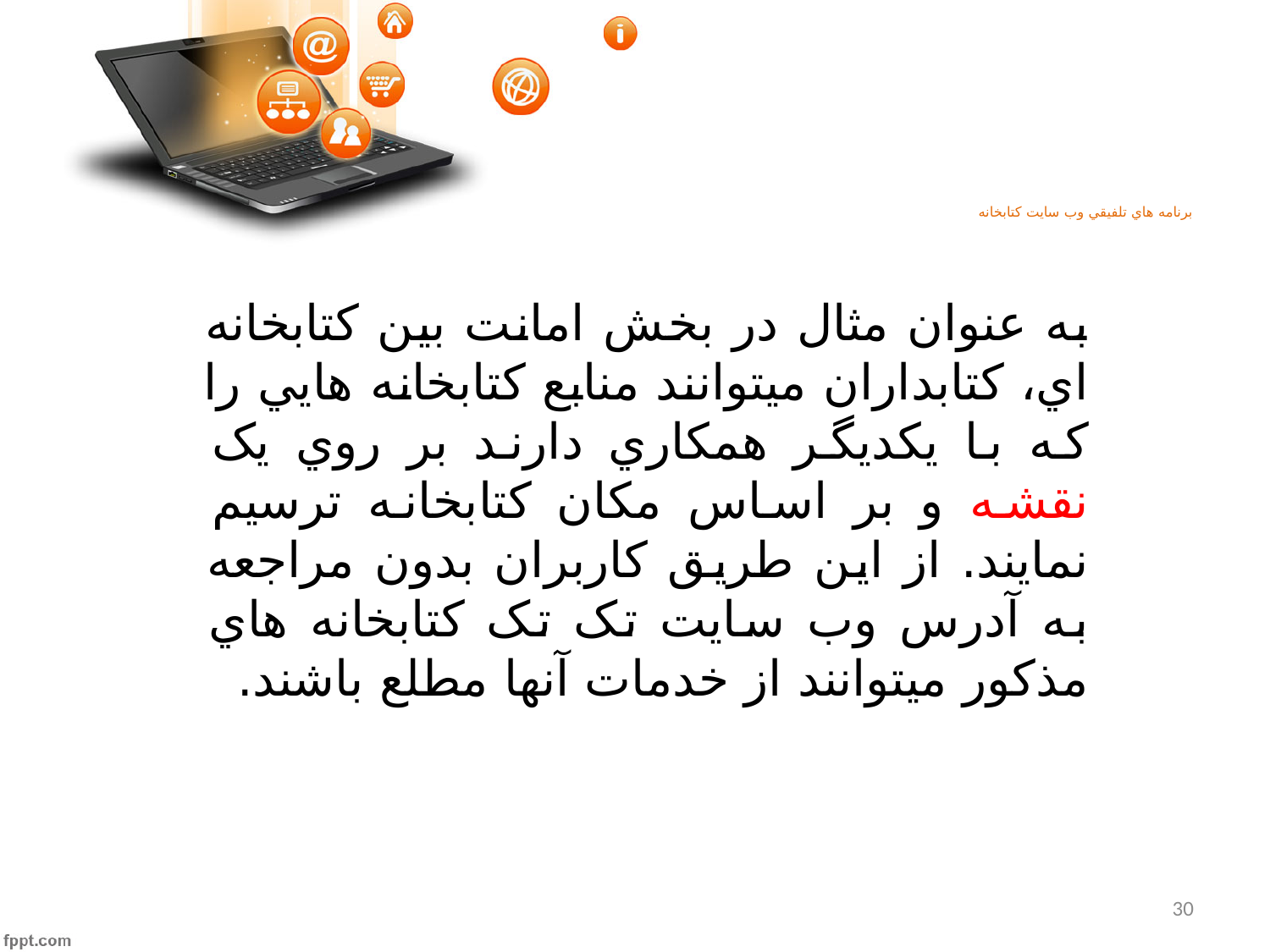

# برنامه هاي تلفيقي وب سايت کتابخانه
به عنوان مثال در بخش امانت بين کتابخانه اي، کتابداران ميتوانند منابع کتابخانه هايي را که با يکديگر همکاري دارند بر روي يک نقشه و بر اساس مکان کتابخانه ترسيم نمايند. از اين طريق کاربران بدون مراجعه به آدرس وب سايت تک تک کتابخانه هاي مذکور ميتوانند از خدمات آنها مطلع باشند.

30